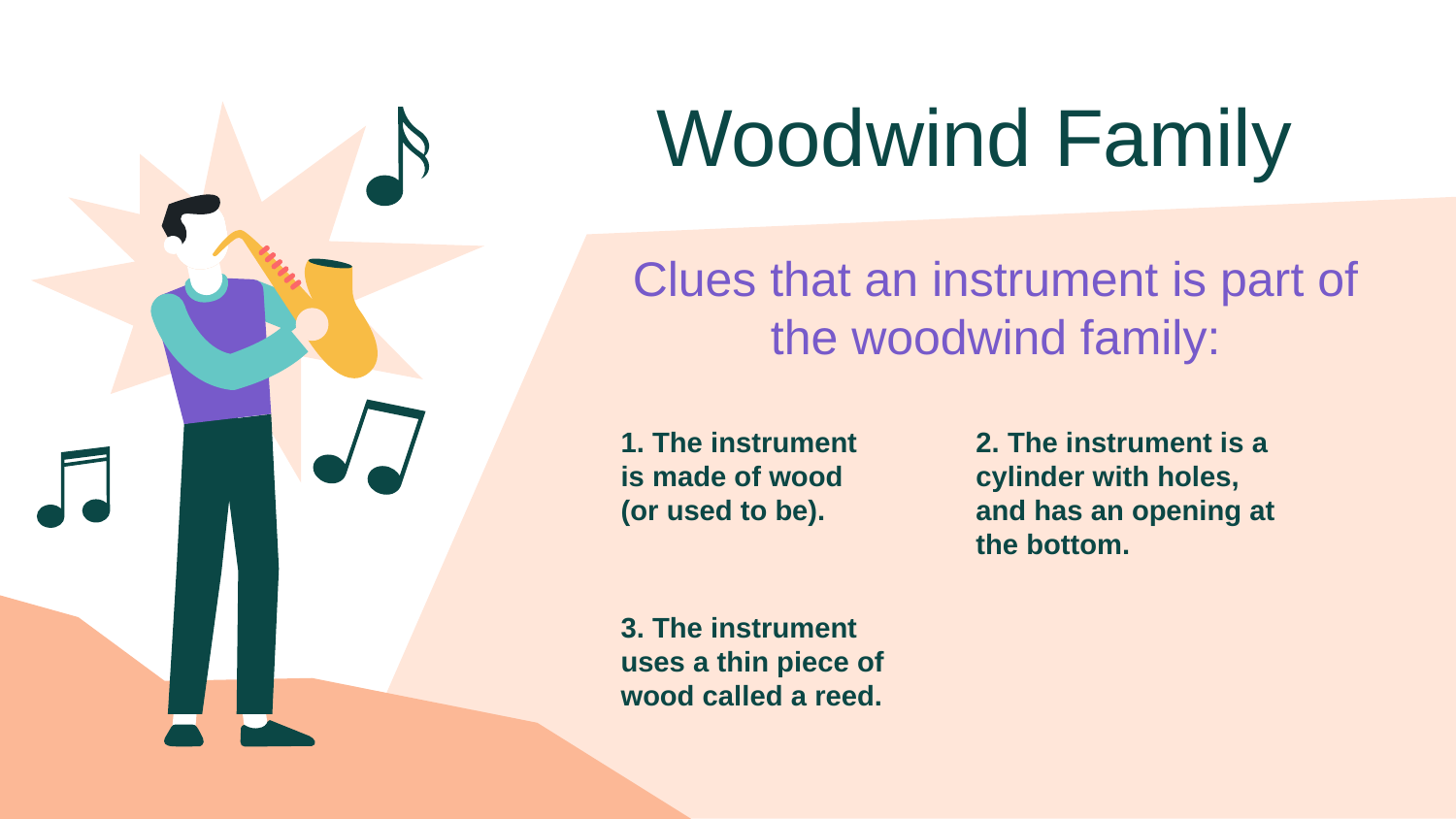

# Woodwind Family

Clues that an instrument is part of the woodwind family:

2. The instrument is a cylinder with holes, and has an opening at the bottom.
1. The instrument is made of wood (or used to be).

3. The instrument uses a thin piece of wood called a reed.